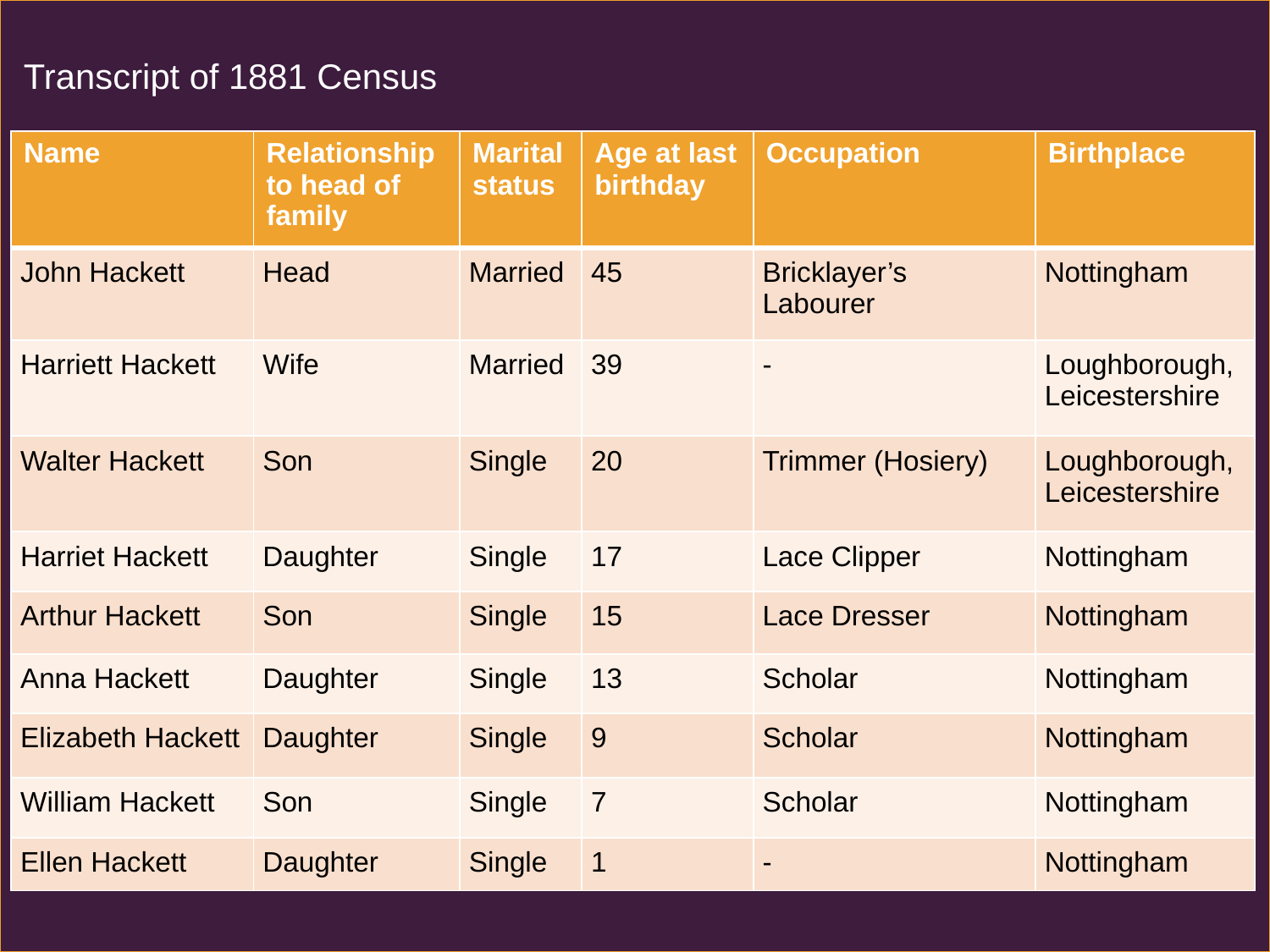

Transcript of 1881 Census

| Name | Relationship to head of family | Marital status | Age at last birthday | Occupation | Birthplace |
| --- | --- | --- | --- | --- | --- |
| John Hackett | Head | Married | 45 | Bricklayer’s Labourer | Nottingham |
| Harriett Hackett | Wife | Married | 39 | - | Loughborough, Leicestershire |
| Walter Hackett | Son | Single | 20 | Trimmer (Hosiery) | Loughborough, Leicestershire |
| Harriet Hackett | Daughter | Single | 17 | Lace Clipper | Nottingham |
| Arthur Hackett | Son | Single | 15 | Lace Dresser | Nottingham |
| Anna Hackett | Daughter | Single | 13 | Scholar | Nottingham |
| Elizabeth Hackett | Daughter | Single | 9 | Scholar | Nottingham |
| William Hackett | Son | Single | 7 | Scholar | Nottingham |
| Ellen Hackett | Daughter | Single | 1 | - | Nottingham |